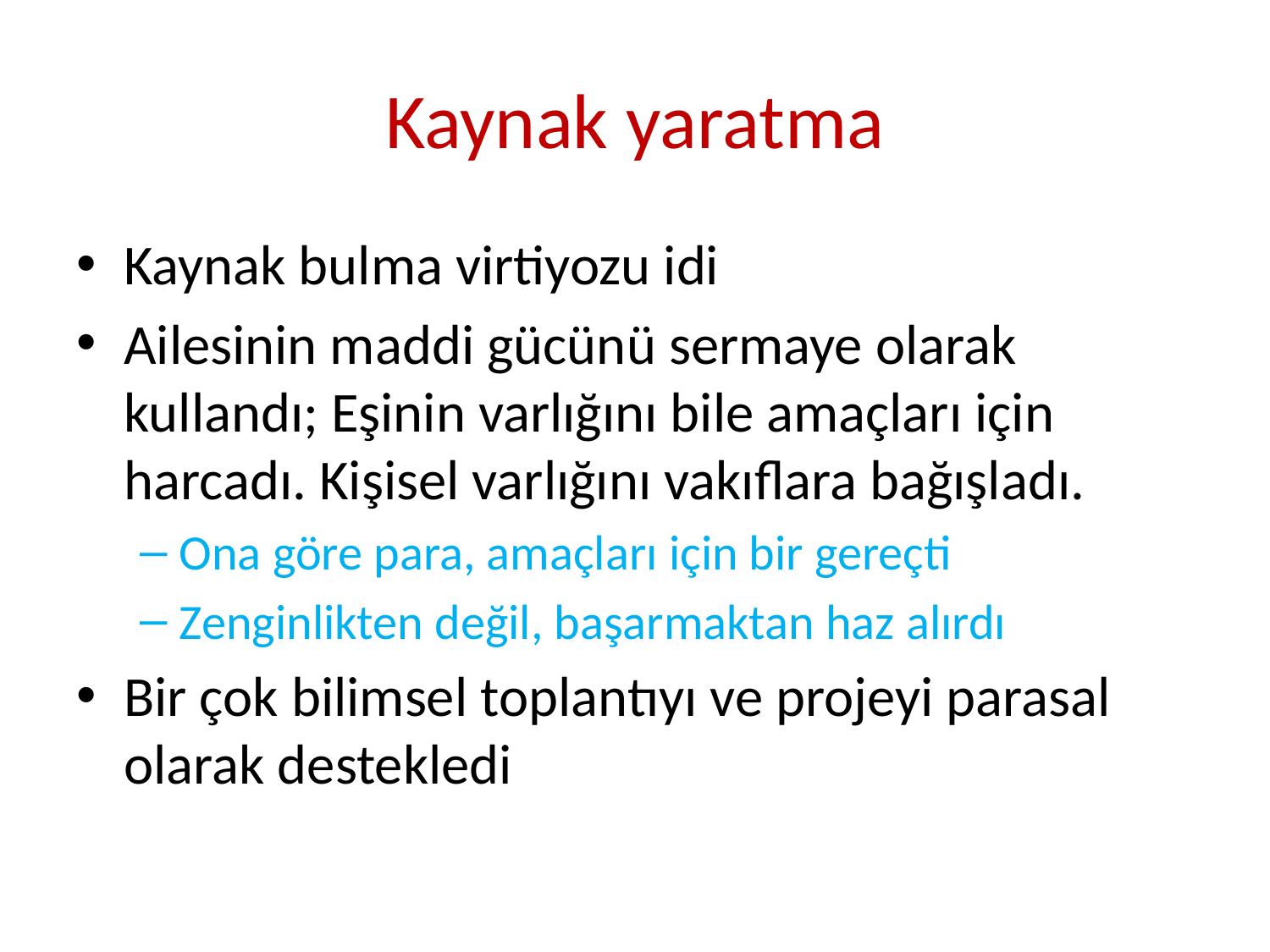

# Kaynak yaratma
Kaynak bulma virtiyozu idi
Ailesinin maddi gücünü sermaye olarak kullandı; Eşinin varlığını bile amaçları için harcadı. Kişisel varlığını vakıflara bağışladı.
Ona göre para, amaçları için bir gereçti
Zenginlikten değil, başarmaktan haz alırdı
Bir çok bilimsel toplantıyı ve projeyi parasal olarak destekledi